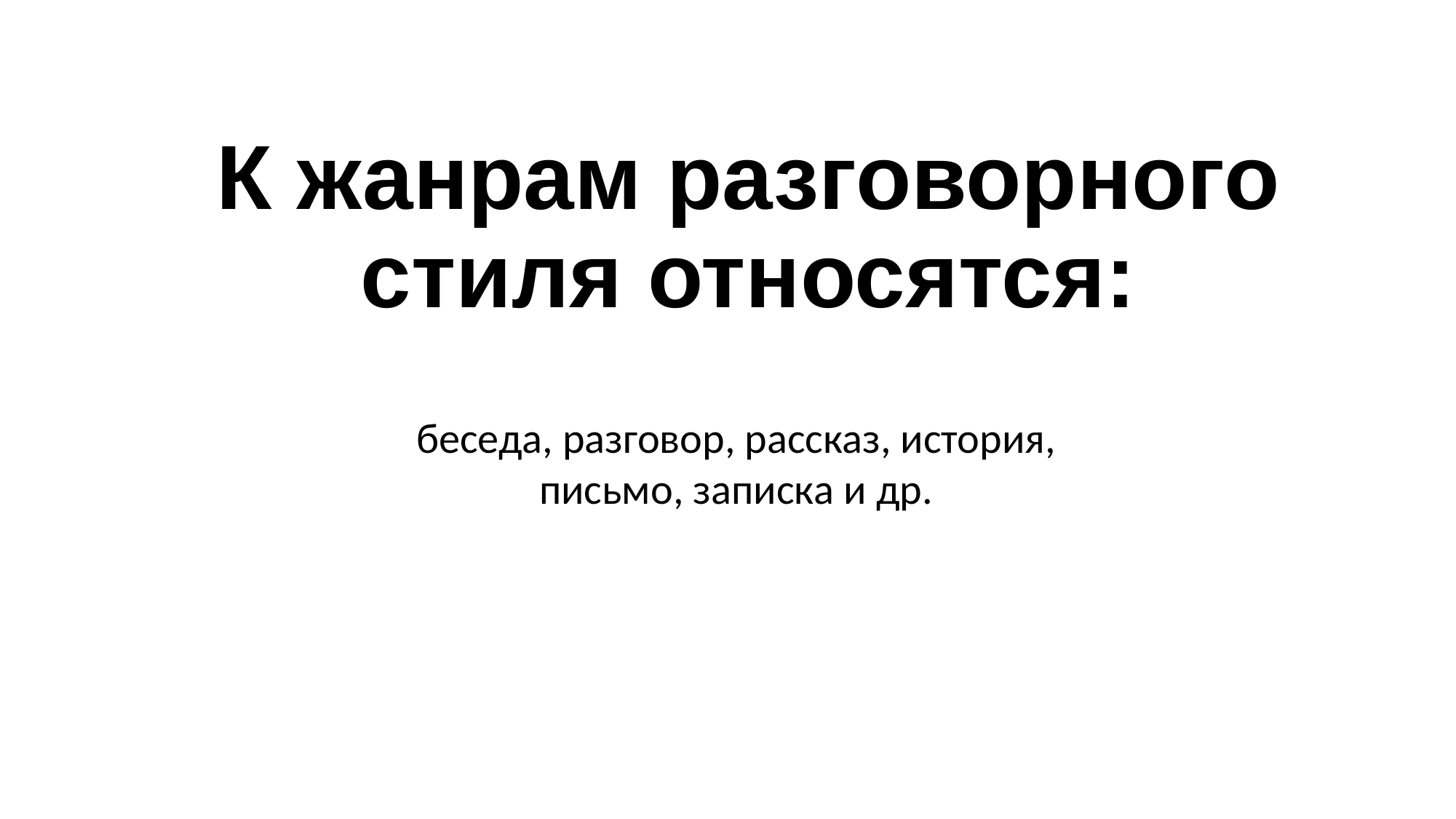

К жанрам разговорного стиля относятся:
беседа, разговор, рассказ, история, письмо, записка и др.